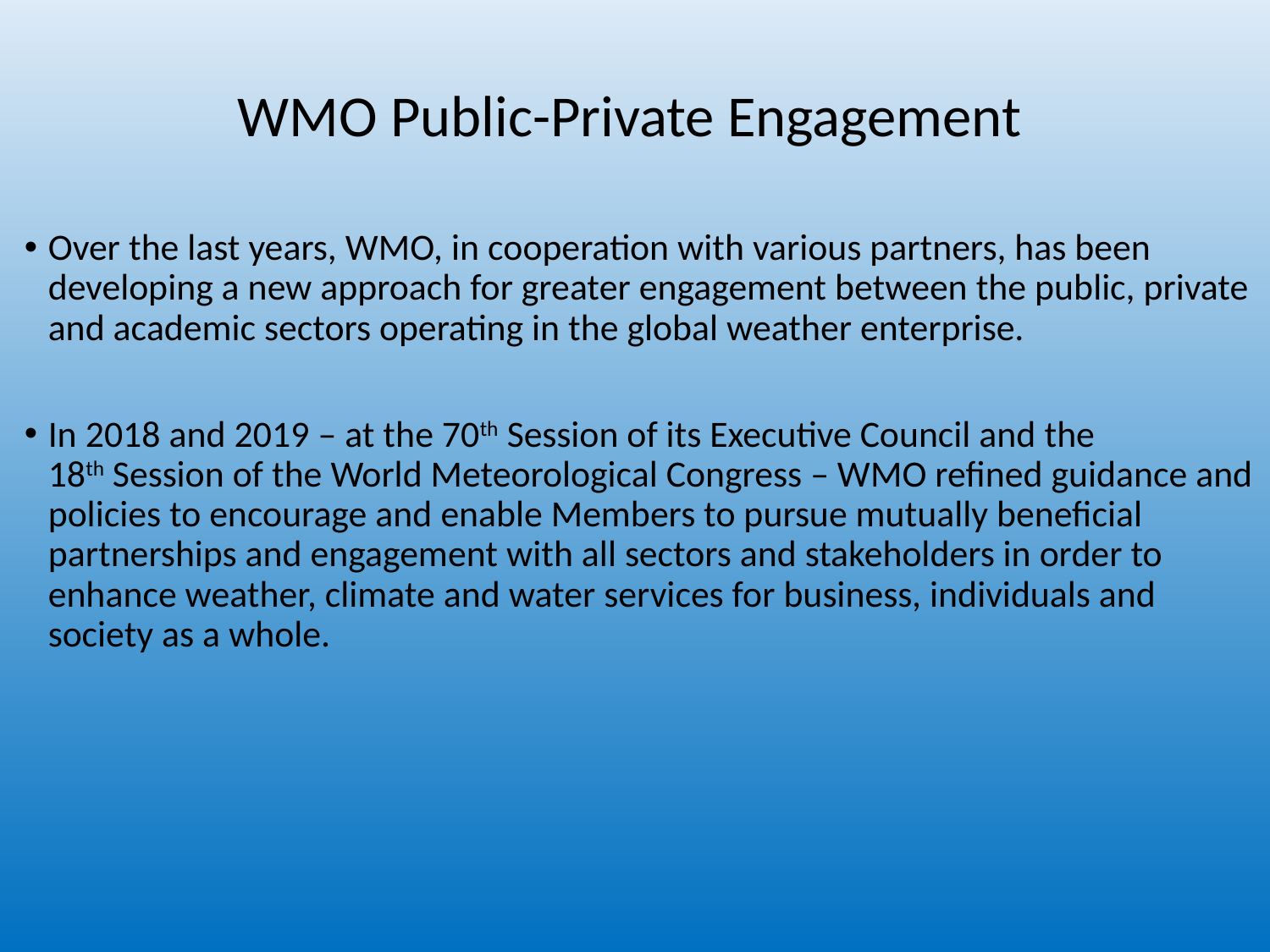

# WMO Public-Private Engagement
Over the last years, WMO, in cooperation with various partners, has been developing a new approach for greater engagement between the public, private and academic sectors operating in the global weather enterprise.

In 2018 and 2019 – at the 70th Session of its Executive Council and the 18th Session of the World Meteorological Congress – WMO refined guidance and policies to encourage and enable Members to pursue mutually beneficial partnerships and engagement with all sectors and stakeholders in order to enhance weather, climate and water services for business, individuals and society as a whole.